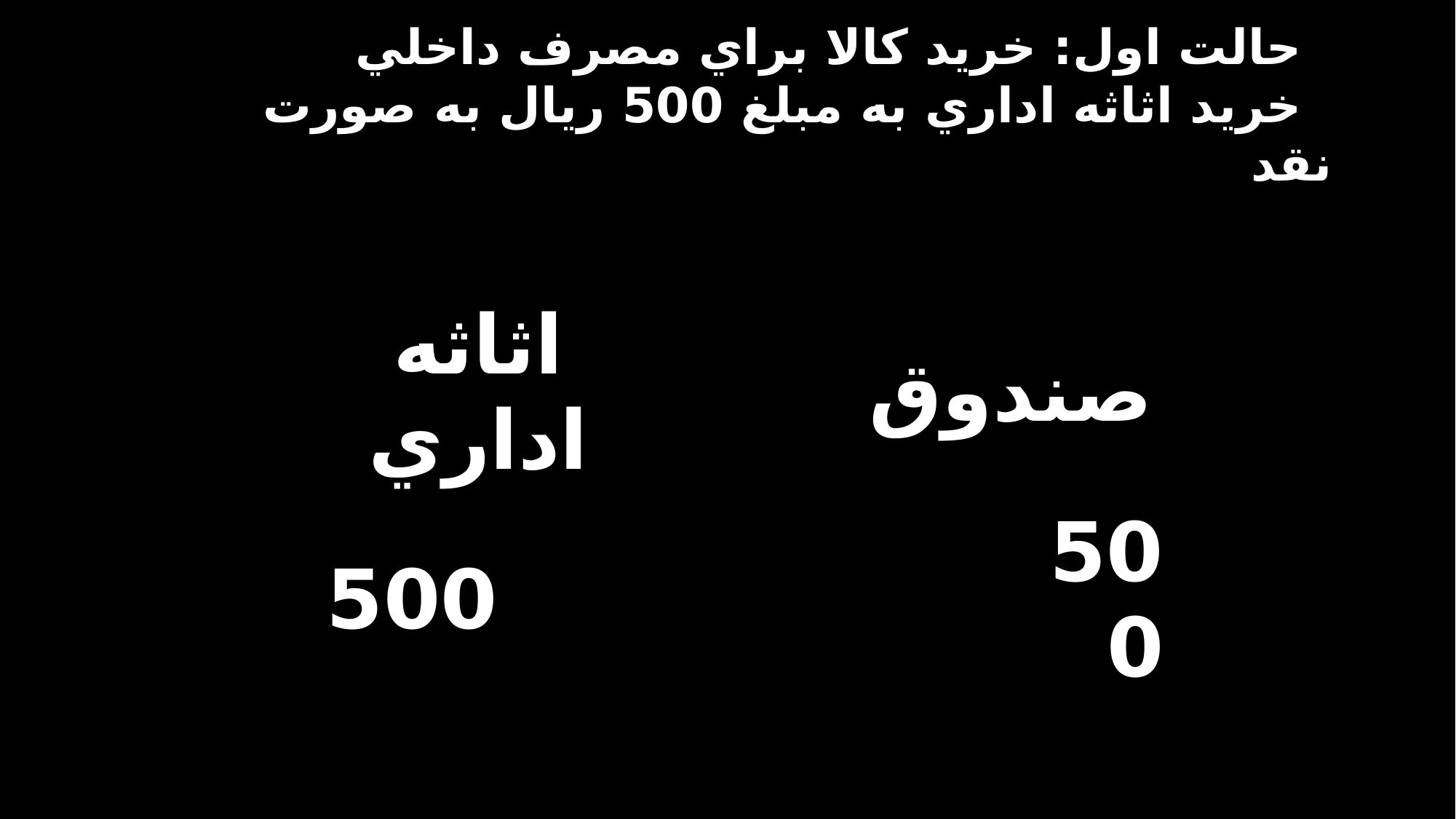

حالت اول: خريد كالا براي مصرف داخلي
خريد اثاثه اداري به مبلغ 500 ريال به صورت نقد
| اثاثه اداري |  |  | صندوق |  |
| --- | --- | --- | --- | --- |
| 500 |  |  |  | 500 |